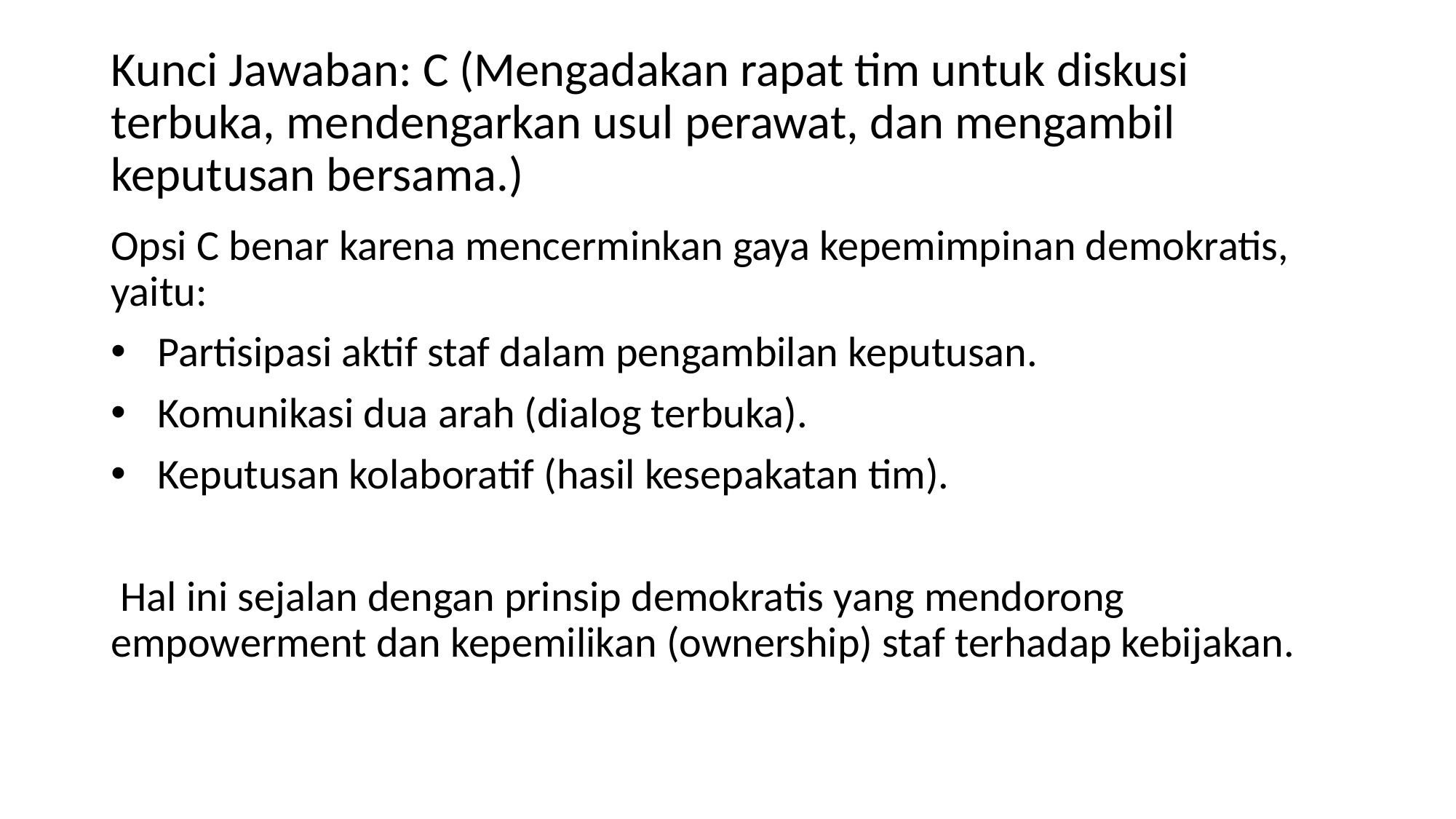

# Kunci Jawaban: C (Mengadakan rapat tim untuk diskusi terbuka, mendengarkan usul perawat, dan mengambil keputusan bersama.)
Opsi C benar karena mencerminkan gaya kepemimpinan demokratis, yaitu:
  Partisipasi aktif staf dalam pengambilan keputusan.
  Komunikasi dua arah (dialog terbuka).
  Keputusan kolaboratif (hasil kesepakatan tim).

 Hal ini sejalan dengan prinsip demokratis yang mendorong empowerment dan kepemilikan (ownership) staf terhadap kebijakan.